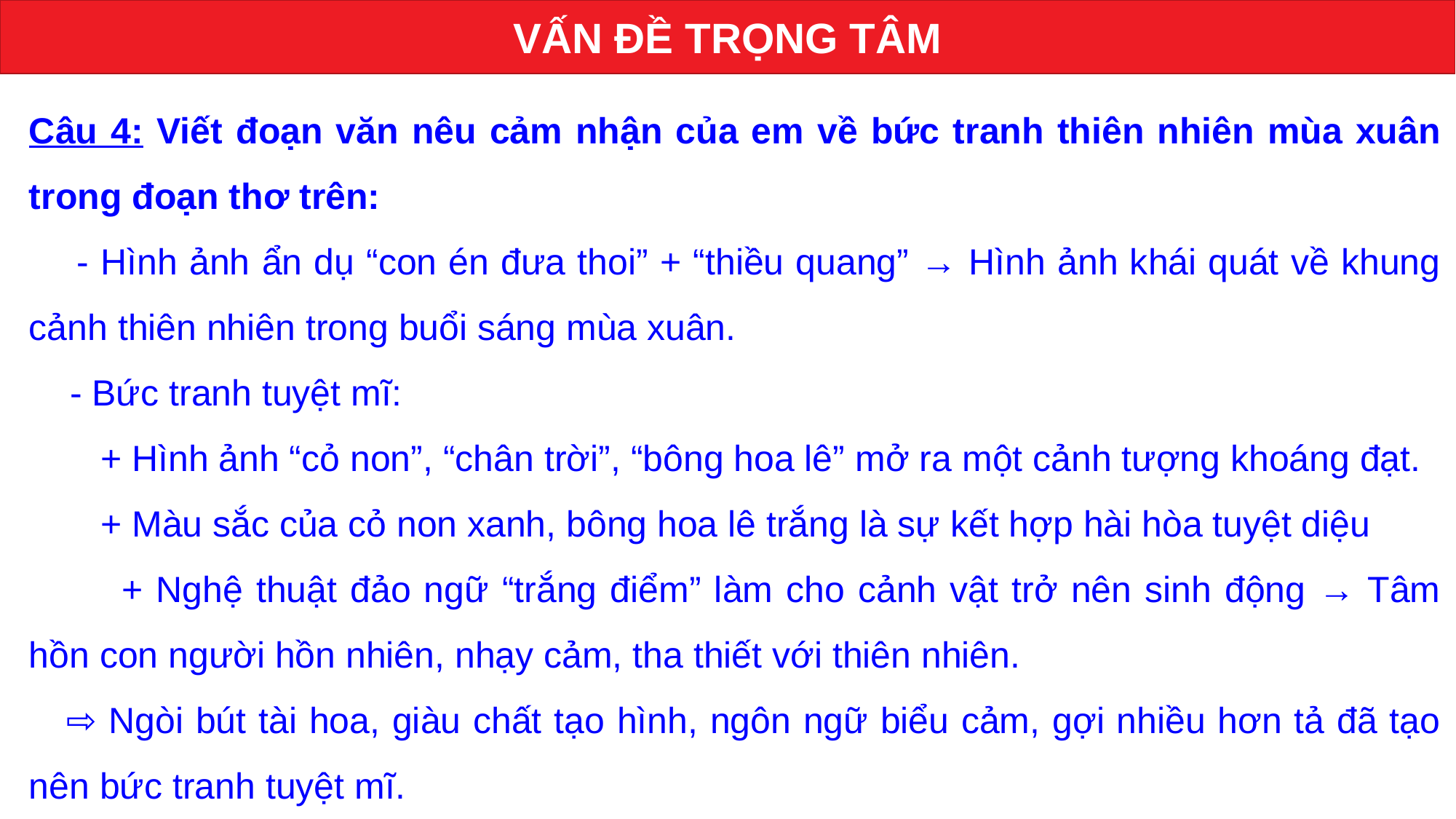

VẤN ĐỀ TRỌNG TÂM
Câu 4: Viết đoạn văn nêu cảm nhận của em về bức tranh thiên nhiên mùa xuân trong đoạn thơ trên:
    - Hình ảnh ẩn dụ “con én đưa thoi” + “thiều quang” → Hình ảnh khái quát về khung cảnh thiên nhiên trong buổi sáng mùa xuân.
    - Bức tranh tuyệt mĩ:
       + Hình ảnh “cỏ non”, “chân trời”, “bông hoa lê” mở ra một cảnh tượng khoáng đạt.
       + Màu sắc của cỏ non xanh, bông hoa lê trắng là sự kết hợp hài hòa tuyệt diệu
       + Nghệ thuật đảo ngữ “trắng điểm” làm cho cảnh vật trở nên sinh động → Tâm hồn con người hồn nhiên, nhạy cảm, tha thiết với thiên nhiên.
   ⇨ Ngòi bút tài hoa, giàu chất tạo hình, ngôn ngữ biểu cảm, gợi nhiều hơn tả đã tạo nên bức tranh tuyệt mĩ.